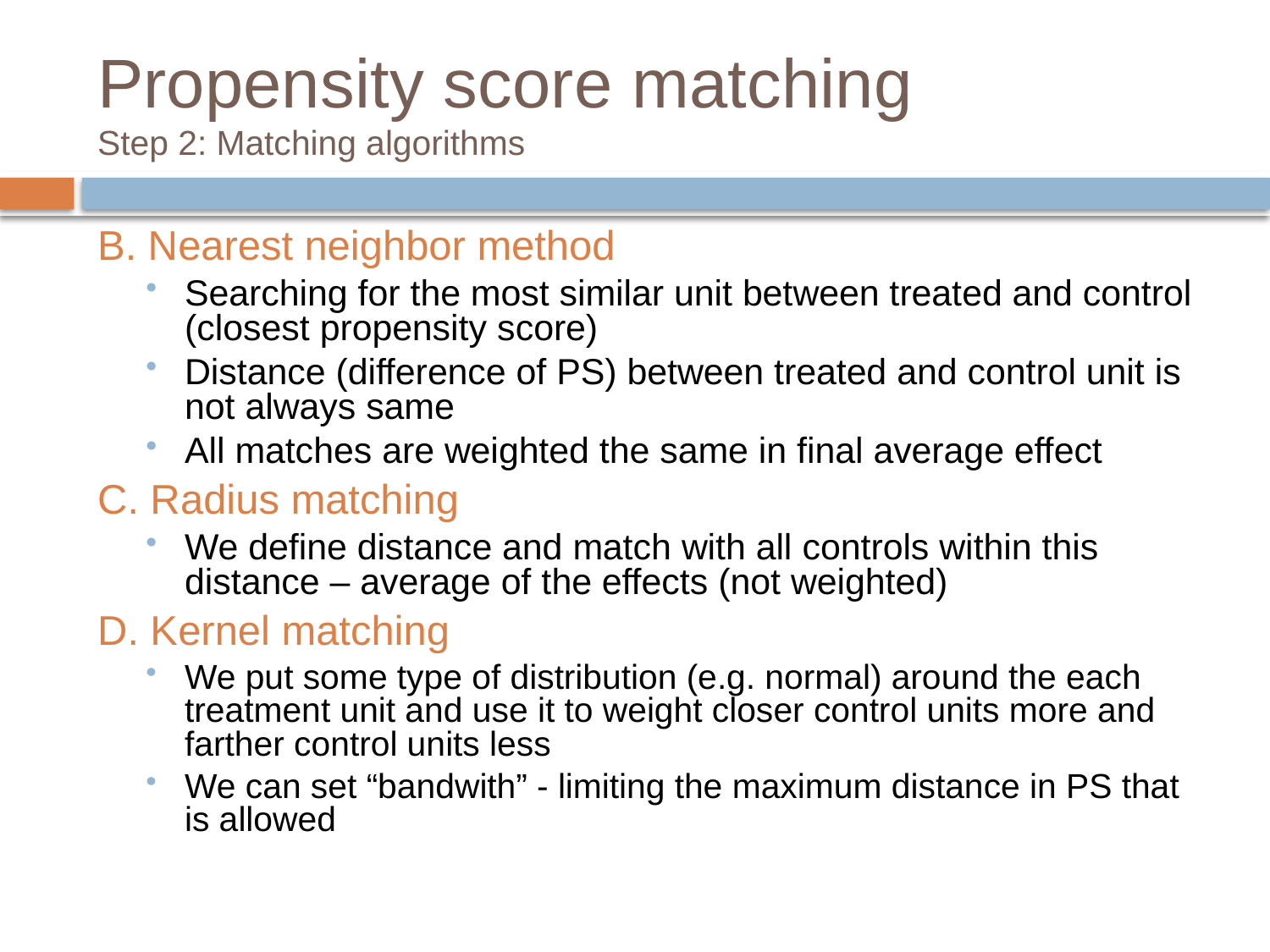

# Propensity score matching Step 2: Matching algorithms
B. Nearest neighbor method
Searching for the most similar unit between treated and control (closest propensity score)
Distance (difference of PS) between treated and control unit is not always same
All matches are weighted the same in final average effect
C. Radius matching
We define distance and match with all controls within this distance – average of the effects (not weighted)
D. Kernel matching
We put some type of distribution (e.g. normal) around the each treatment unit and use it to weight closer control units more and farther control units less
We can set “bandwith” - limiting the maximum distance in PS that is allowed